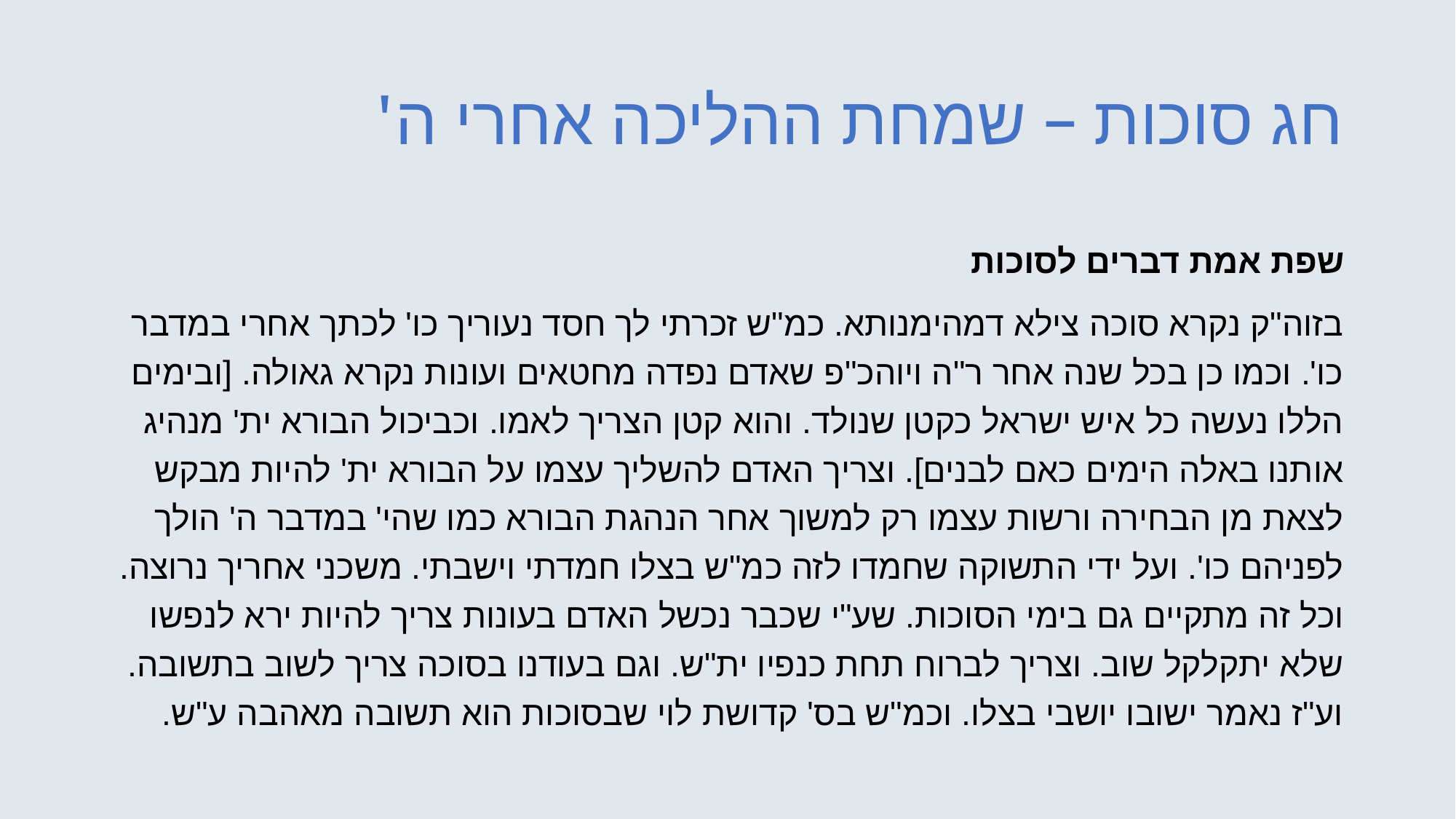

# חג סוכות – שמחת ההליכה אחרי ה'
שפת אמת דברים לסוכות
בזוה"ק נקרא סוכה צילא דמהימנותא. כמ"ש זכרתי לך חסד נעוריך כו' לכתך אחרי במדבר כו'. וכמו כן בכל שנה אחר ר"ה ויוהכ"פ שאדם נפדה מחטאים ועונות נקרא גאולה. [ובימים הללו נעשה כל איש ישראל כקטן שנולד. והוא קטן הצריך לאמו. וכביכול הבורא ית' מנהיג אותנו באלה הימים כאם לבנים]. וצריך האדם להשליך עצמו על הבורא ית' להיות מבקש לצאת מן הבחירה ורשות עצמו רק למשוך אחר הנהגת הבורא כמו שהי' במדבר ה' הולך לפניהם כו'. ועל ידי התשוקה שחמדו לזה כמ"ש בצלו חמדתי וישבתי. משכני אחריך נרוצה. וכל זה מתקיים גם בימי הסוכות. שע"י שכבר נכשל האדם בעונות צריך להיות ירא לנפשו שלא יתקלקל שוב. וצריך לברוח תחת כנפיו ית"ש. וגם בעודנו בסוכה צריך לשוב בתשובה. וע"ז נאמר ישובו יושבי בצלו. וכמ"ש בס' קדושת לוי שבסוכות הוא תשובה מאהבה ע"ש.